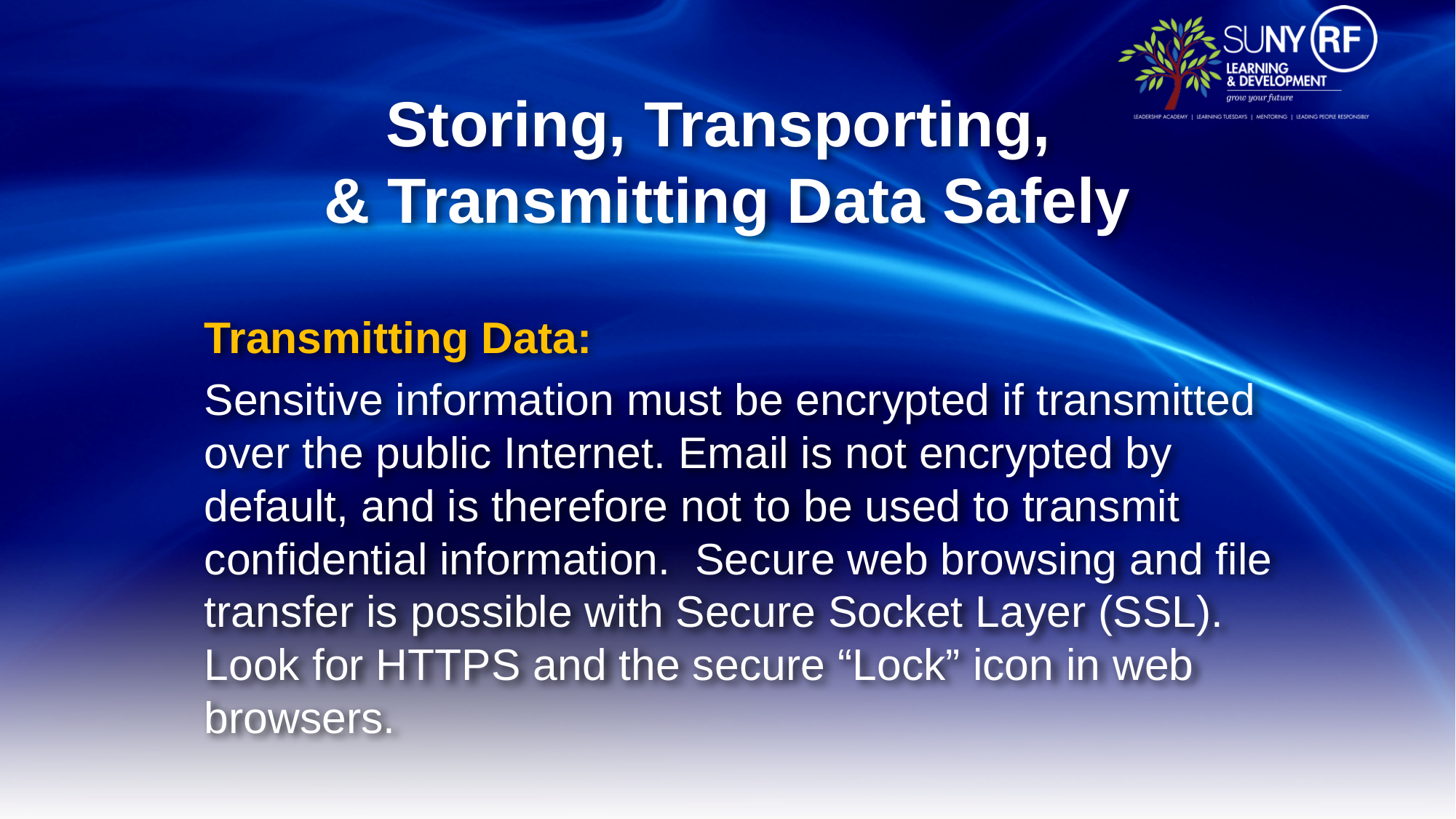

# Storing, Transporting, & Transmitting Data Safely
Transmitting Data:
Sensitive information must be encrypted if transmitted over the public Internet. Email is not encrypted by default, and is therefore not to be used to transmit confidential information.  Secure web browsing and file transfer is possible with Secure Socket Layer (SSL).  Look for HTTPS and the secure “Lock” icon in web browsers.